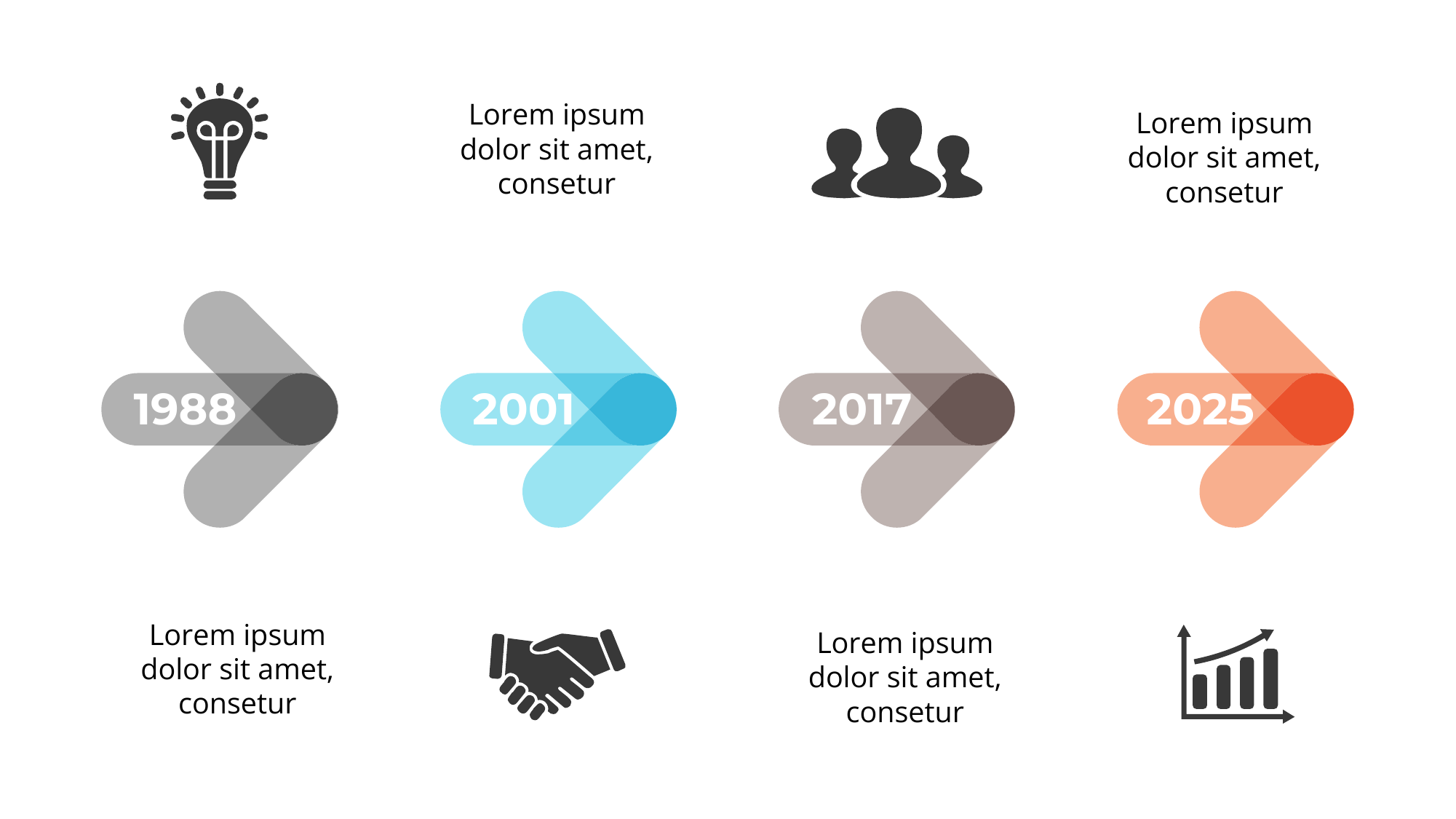

Lorem ipsum dolor sit amet, consetur
Lorem ipsum dolor sit amet, consetur

1988
2001
2017
2025

Lorem ipsum dolor sit amet, consetur
Lorem ipsum dolor sit amet, consetur